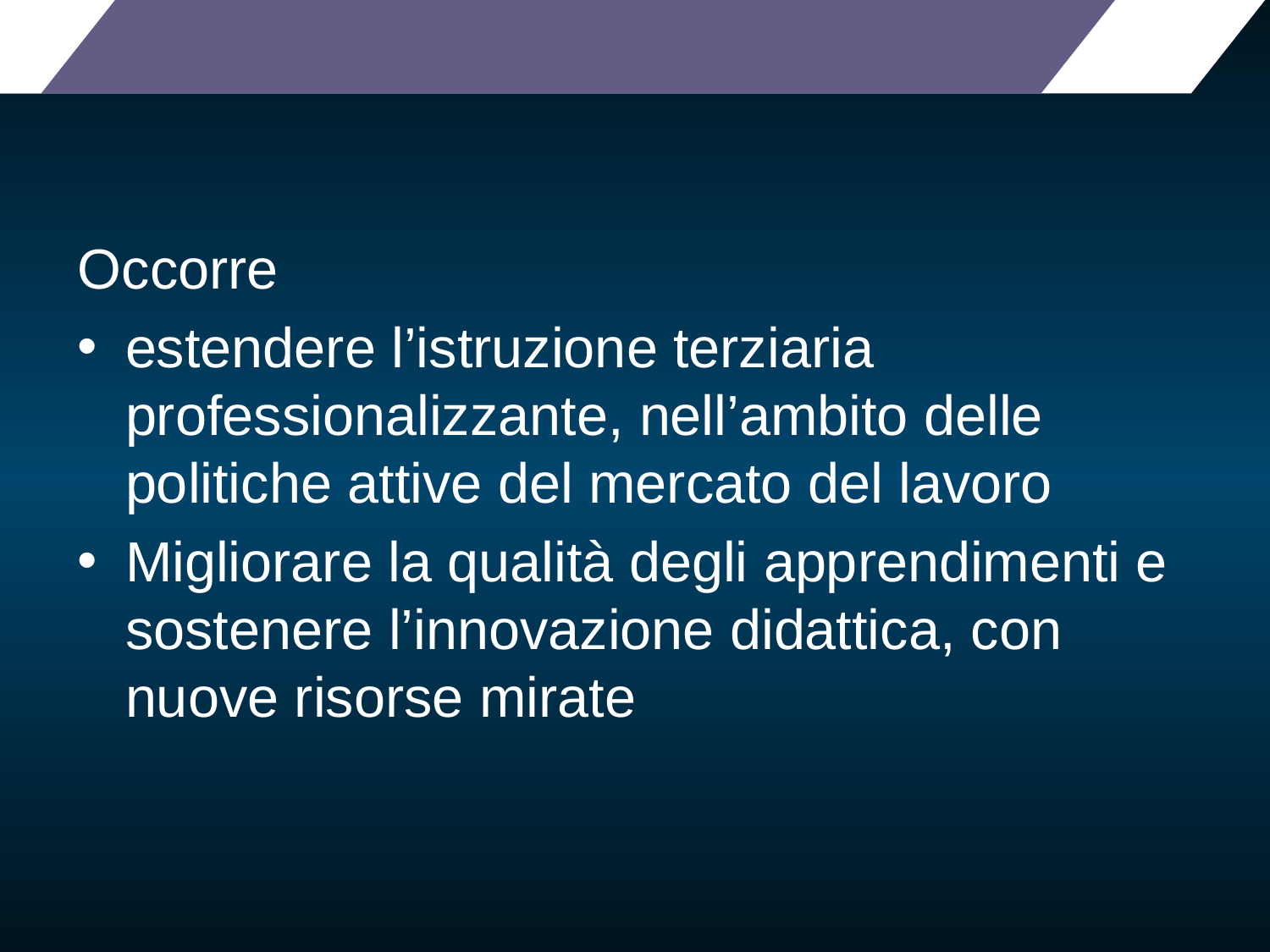

#

Occorre
estendere l’istruzione terziaria professionalizzante, nell’ambito delle politiche attive del mercato del lavoro
Migliorare la qualità degli apprendimenti e sostenere l’innovazione didattica, con nuove risorse mirate